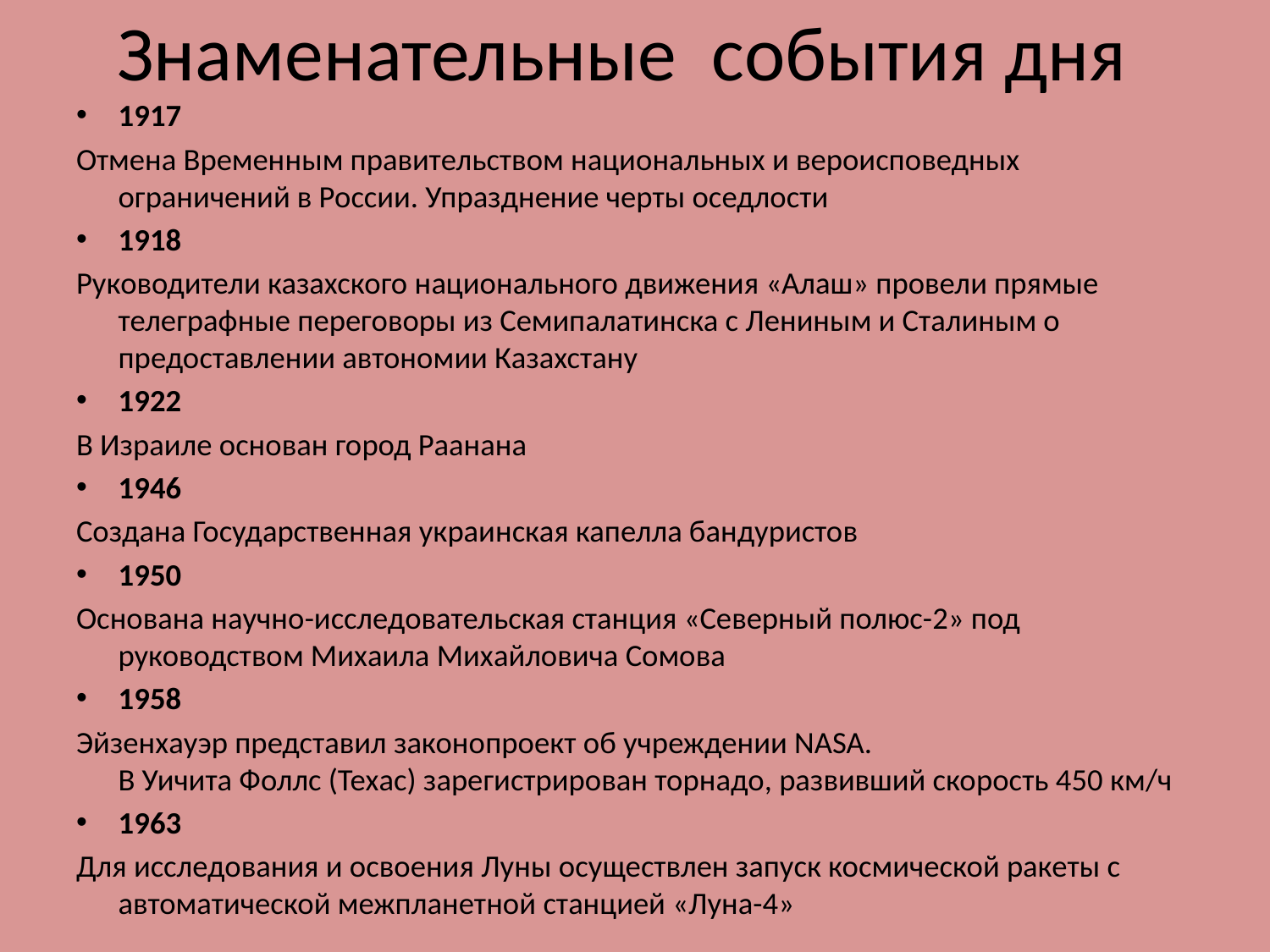

# Знаменательные  события дня
1917
Отмена Временным правительством национальных и вероисповедных ограничений в России. Упразднение черты оседлости
1918
Руководители казахского национального движения «Алаш» провели прямые телеграфные переговоры из Семипалатинска с Лениным и Сталиным о предоставлении автономии Казахстану
1922
В Израиле основан город Раанана
1946
Создана Государственная украинская капелла бандуристов
1950
Основана научно-исследовательская станция «Северный полюс-2» под руководством Михаила Михайловича Сомова
1958
Эйзенхауэр представил законопроект об учреждении NASA.
В Уичита Фоллс (Техас) зарегистрирован торнадо, развивший скорость 450 км/ч
1963
Для исследования и освоения Луны осуществлен запуск космической ракеты с автоматической межпланетной станцией «Луна-4»